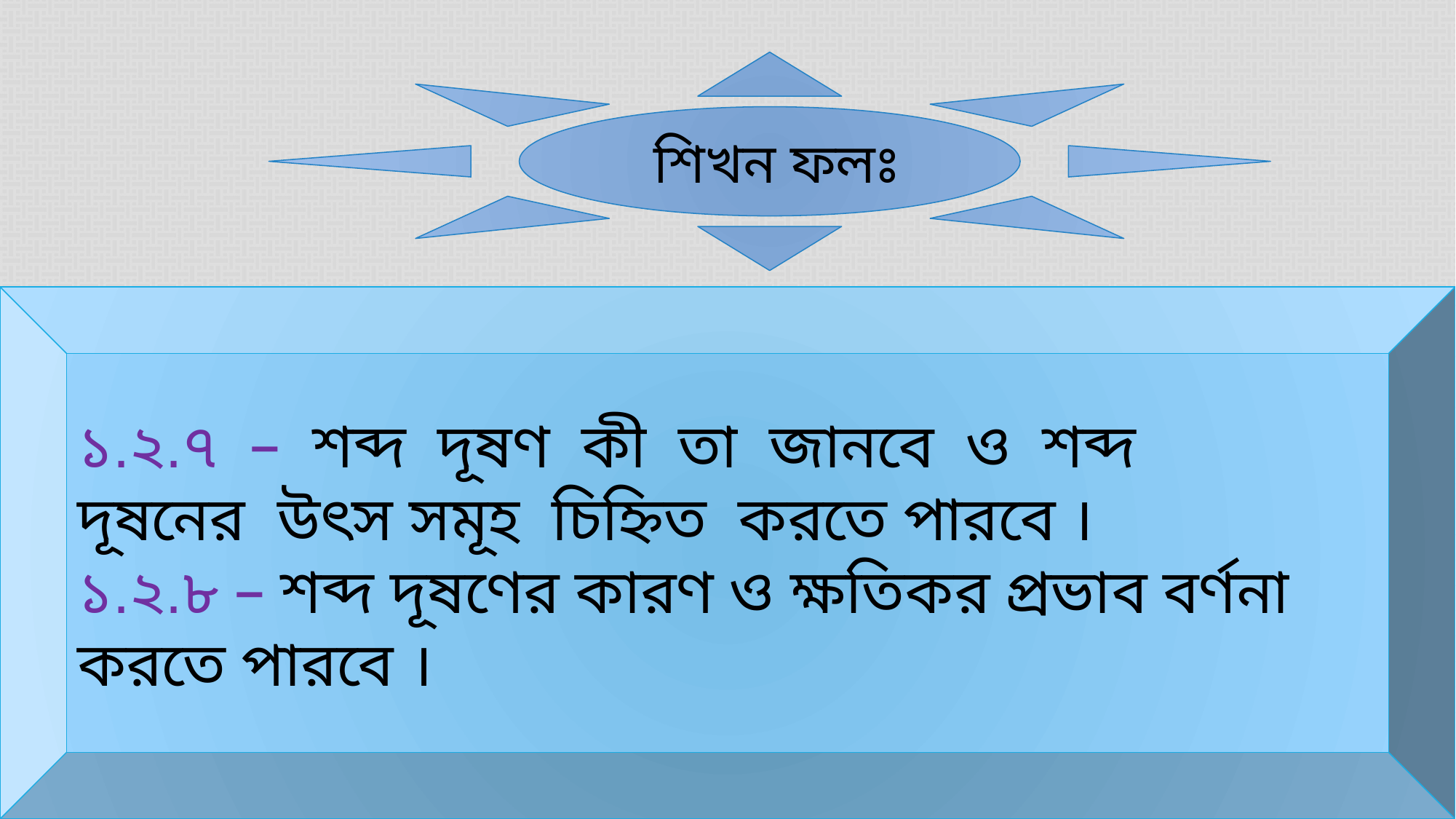

শিখন ফলঃ
১.২.৭  –  শব্দ  দূষণ  কী  তা  জানবে  ও  শব্দ               দূষনের  উৎস সমূহ  চিহ্নিত  করতে পারবে ।
১.২.৮ – শব্দ দূষণের কারণ ও ক্ষতিকর প্রভাব বর্ণনা করতে পারবে ।